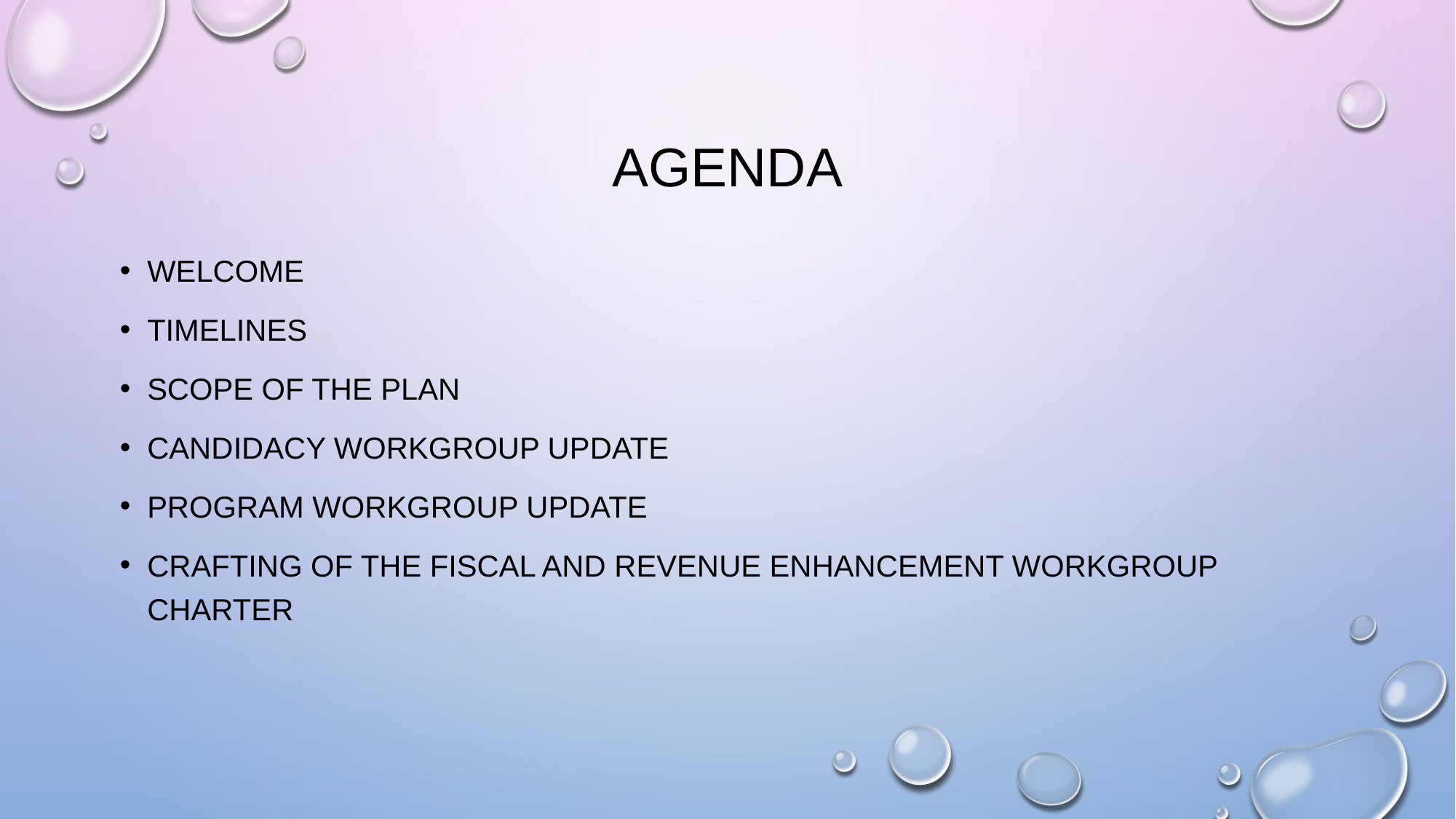

# Agenda
Welcome
Timelines
Scope of the Plan
Candidacy Workgroup Update
Program Workgroup Update
Crafting of the Fiscal and Revenue enhancement Workgroup Charter